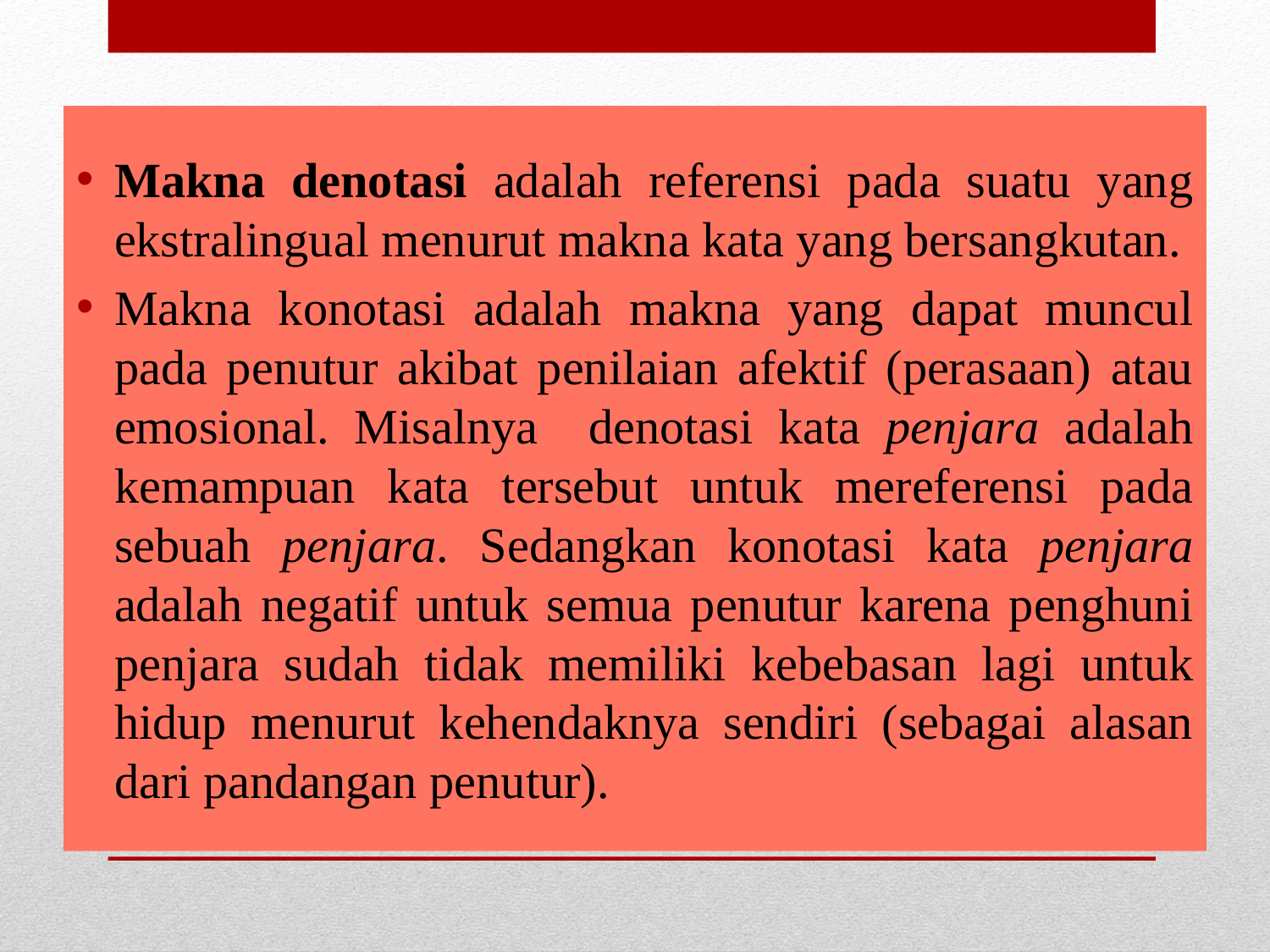

Makna denotasi adalah referensi pada suatu yang ekstralingual menurut makna kata yang bersangkutan.
Makna konotasi adalah makna yang dapat muncul pada penutur akibat penilaian afektif (perasaan) atau emosional. Misalnya  denotasi kata penjara adalah kemampuan kata tersebut untuk mereferensi pada sebuah penjara. Sedangkan konotasi kata penjara adalah negatif untuk semua penutur karena penghuni penjara sudah tidak memiliki kebebasan lagi untuk hidup menurut kehendaknya sendiri (sebagai alasan dari pandangan penutur).